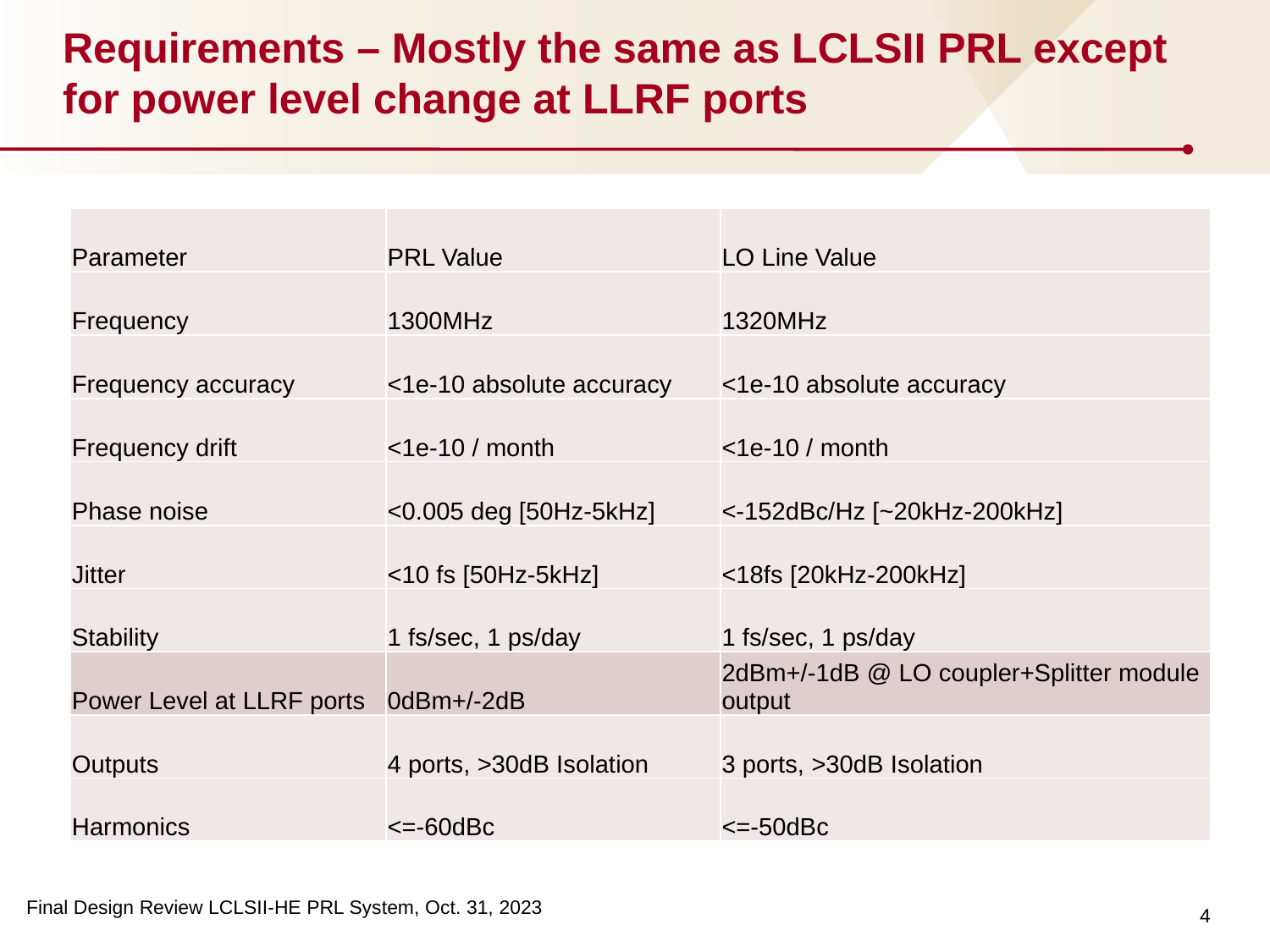

# Requirements – Mostly the same as LCLSII PRL except for power level change at LLRF ports
| Parameter | PRL Value | LO Line Value |
| --- | --- | --- |
| Frequency | 1300MHz | 1320MHz |
| Frequency accuracy | <1e-10 absolute accuracy | <1e-10 absolute accuracy |
| Frequency drift | <1e-10 / month | <1e-10 / month |
| Phase noise | <0.005 deg [50Hz-5kHz] | <-152dBc/Hz [~20kHz-200kHz] |
| Jitter | <10 fs [50Hz-5kHz] | <18fs [20kHz-200kHz] |
| Stability | 1 fs/sec, 1 ps/day | 1 fs/sec, 1 ps/day |
| Power Level at LLRF ports | 0dBm+/-2dB | 2dBm+/-1dB @ LO coupler+Splitter module output |
| Outputs | 4 ports, >30dB Isolation | 3 ports, >30dB Isolation |
| Harmonics | <=-60dBc | <=-50dBc |
4
Final Design Review LCLSII-HE PRL System, Oct. 31, 2023